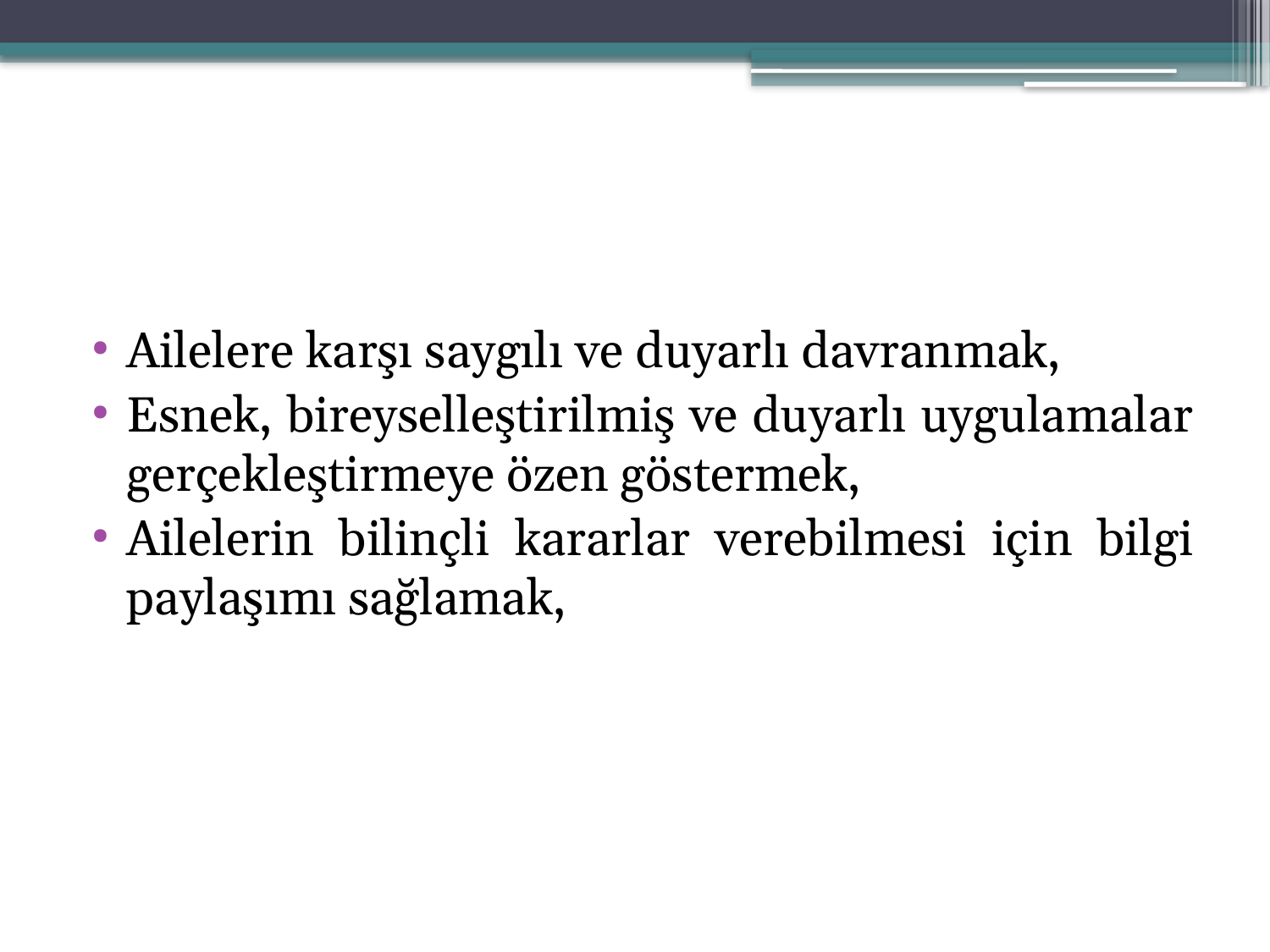

#
Ailelere karşı saygılı ve duyarlı davranmak,
Esnek, bireyselleştirilmiş ve duyarlı uygulamalar gerçekleştirmeye özen göstermek,
Ailelerin bilinçli kararlar verebilmesi için bilgi paylaşımı sağlamak,